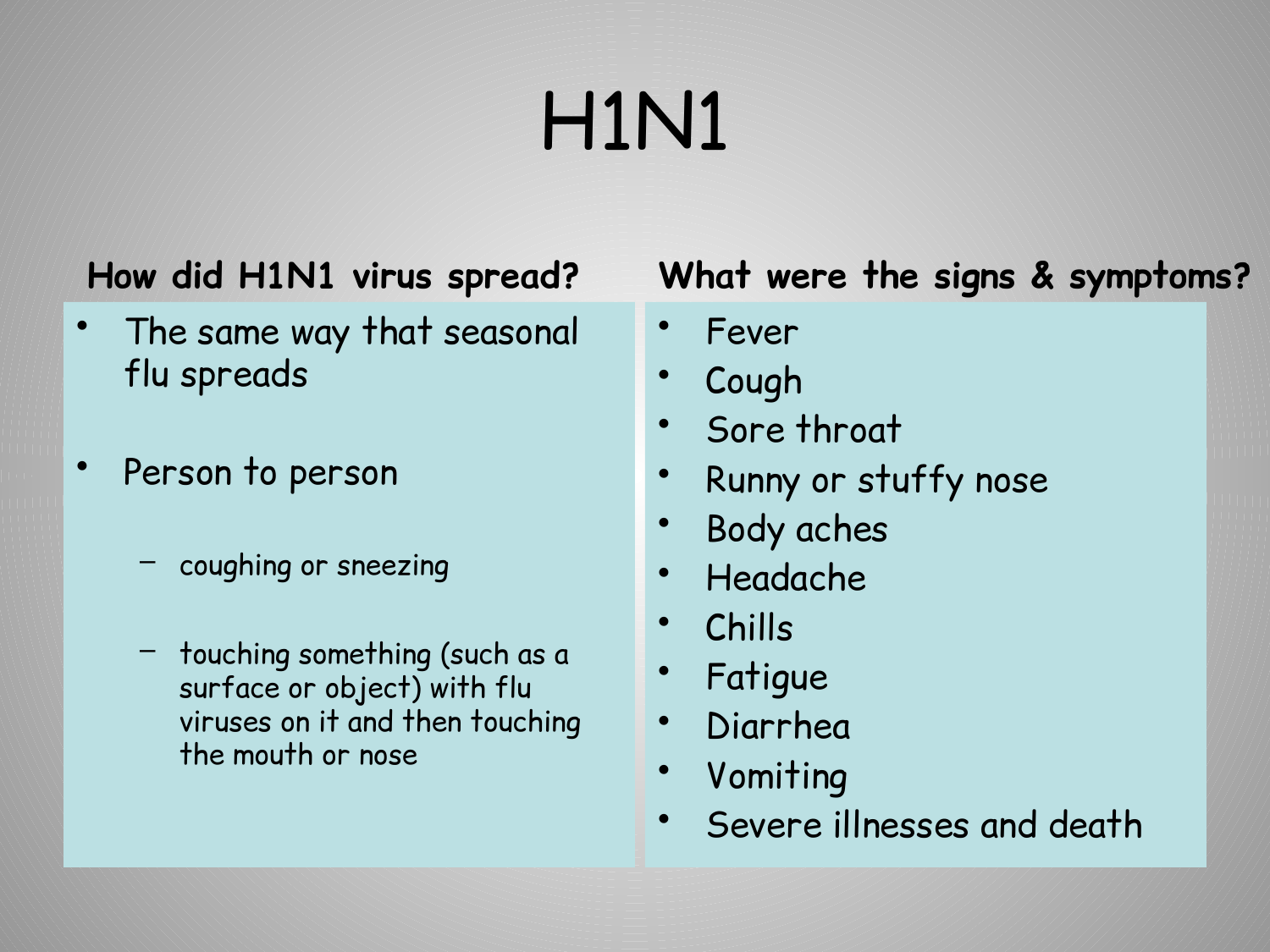

# H1N1
How did H1N1 virus spread?
What were the signs & symptoms?
The same way that seasonal flu spreads

Person to person

coughing or sneezing

touching something (such as a surface or object) with flu viruses on it and then touching the mouth or nose

Fever
Cough
Sore throat
Runny or stuffy nose
Body aches
Headache
Chills
Fatigue
Diarrhea
Vomiting
Severe illnesses and death